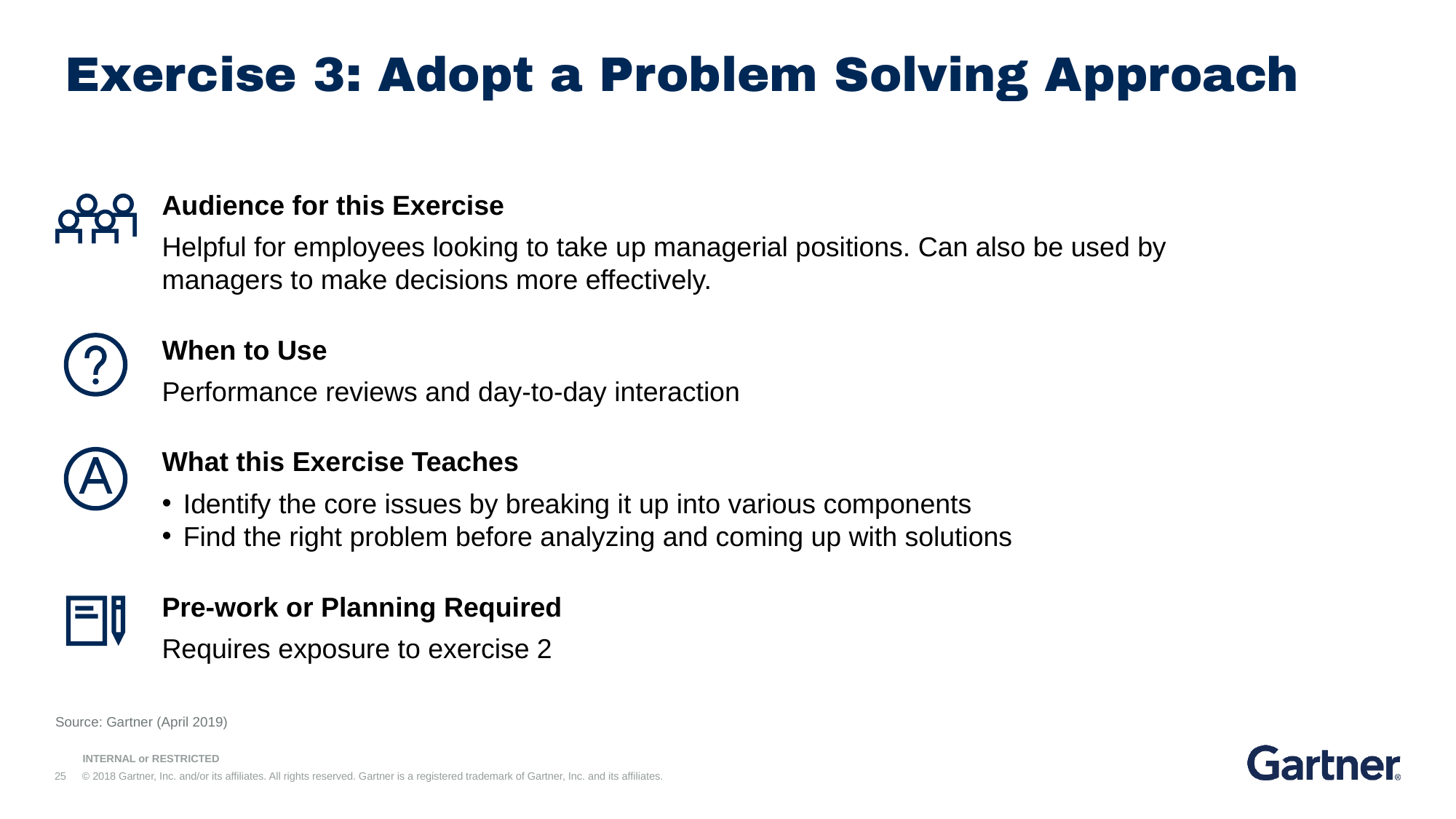

Exercise 3: Adopt a Problem Solving Approach
Audience for this Exercise
Helpful for employees looking to take up managerial positions. Can also be used by managers to make decisions more effectively.

When to Use
Performance reviews and day-to-day interaction

What this Exercise Teaches
Identify the core issues by breaking it up into various components
Find the right problem before analyzing and coming up with solutions

Pre-work or Planning Required
Requires exposure to exercise 2

Source: Gartner (April 2019)